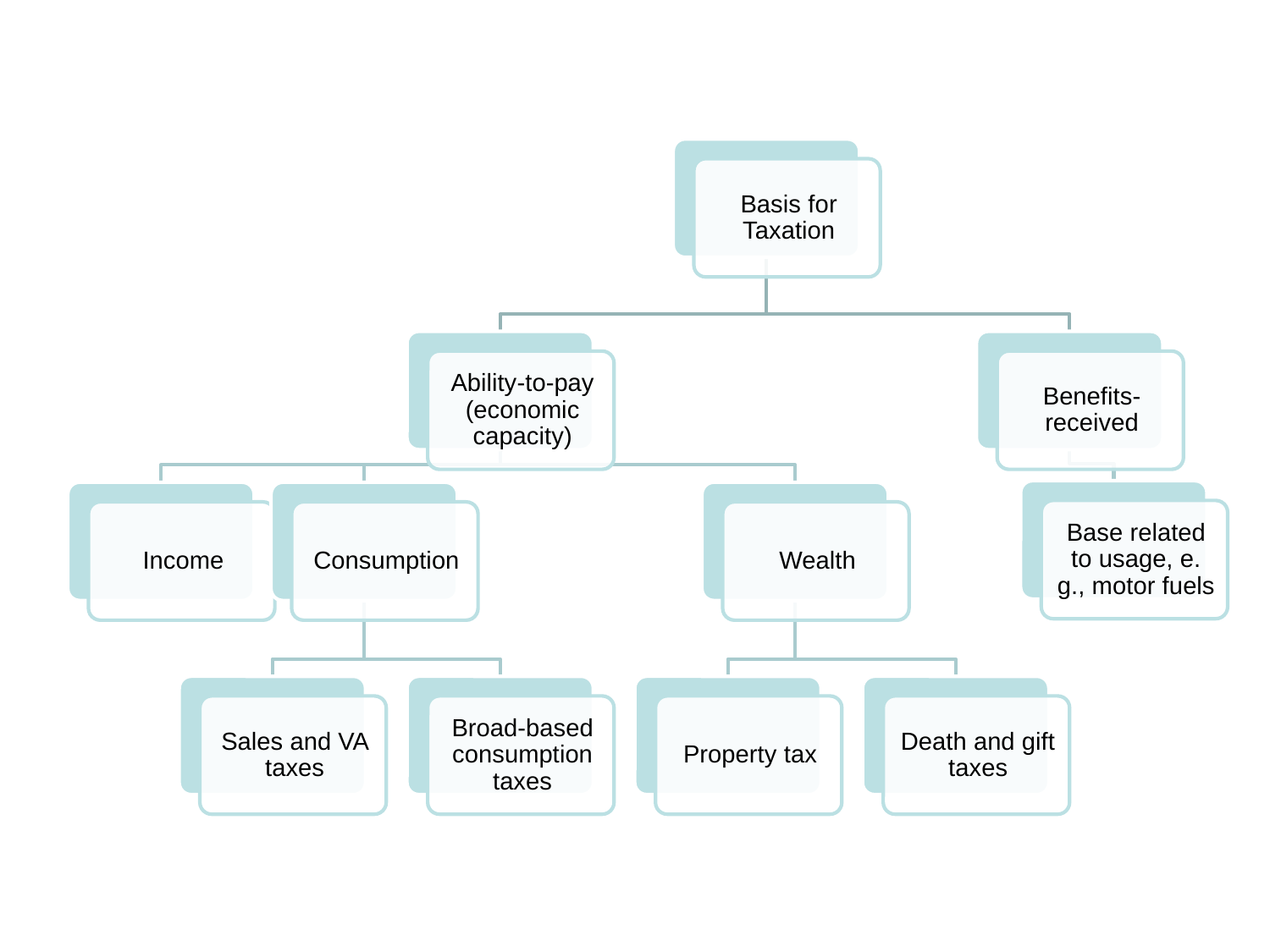

Basis for Taxation
Ability-to-pay (economic capacity)
Income
Consumption
Sales and VA taxes
Broad-based consumption taxes
Wealth
Property tax
Death and gift taxes
Benefits-received
Base related to usage, e. g., motor fuels